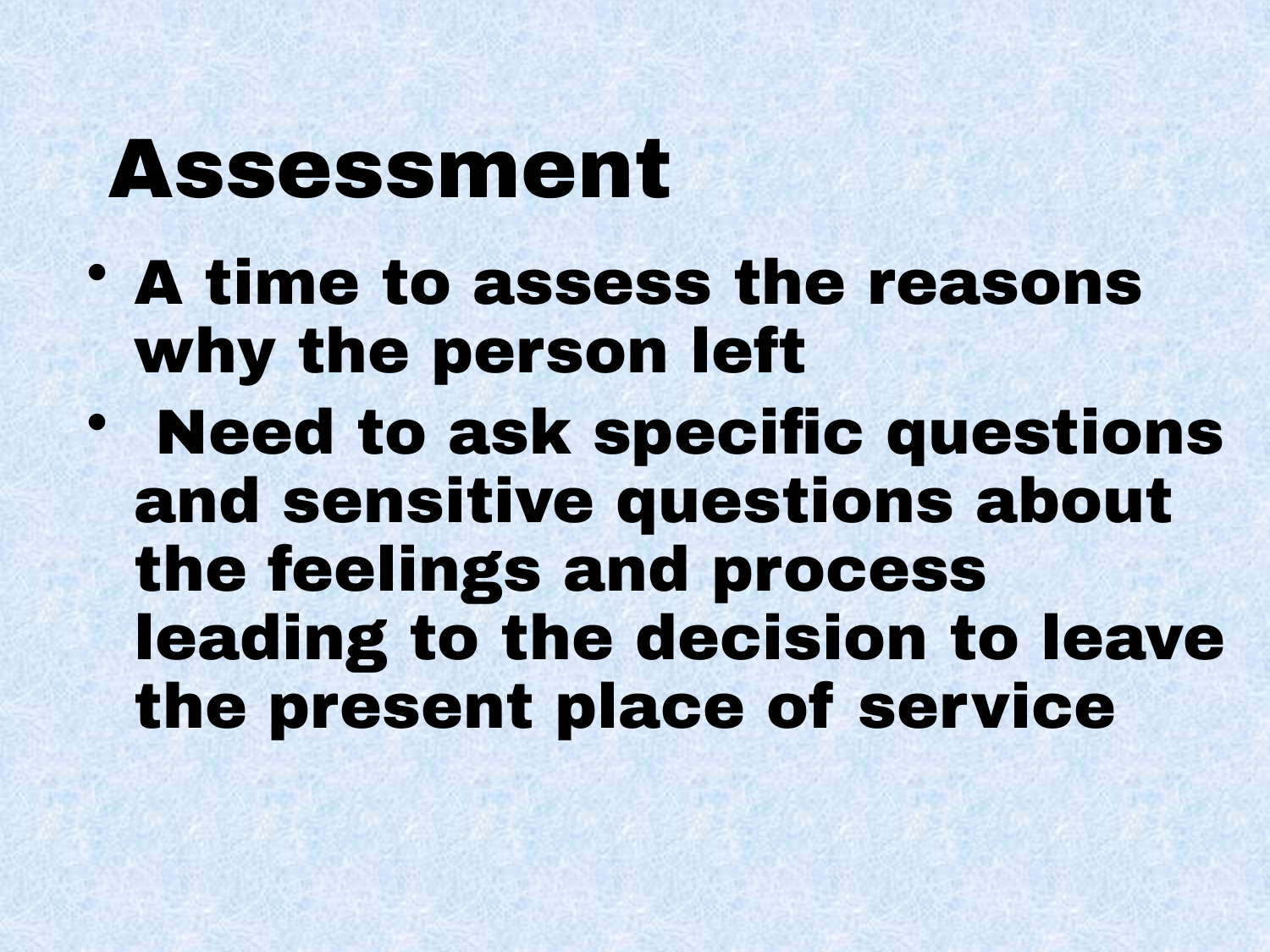

# Assessment
A time to assess the reasons why the person left
 Need to ask specific questions and sensitive questions about the feelings and process leading to the decision to leave the present place of service